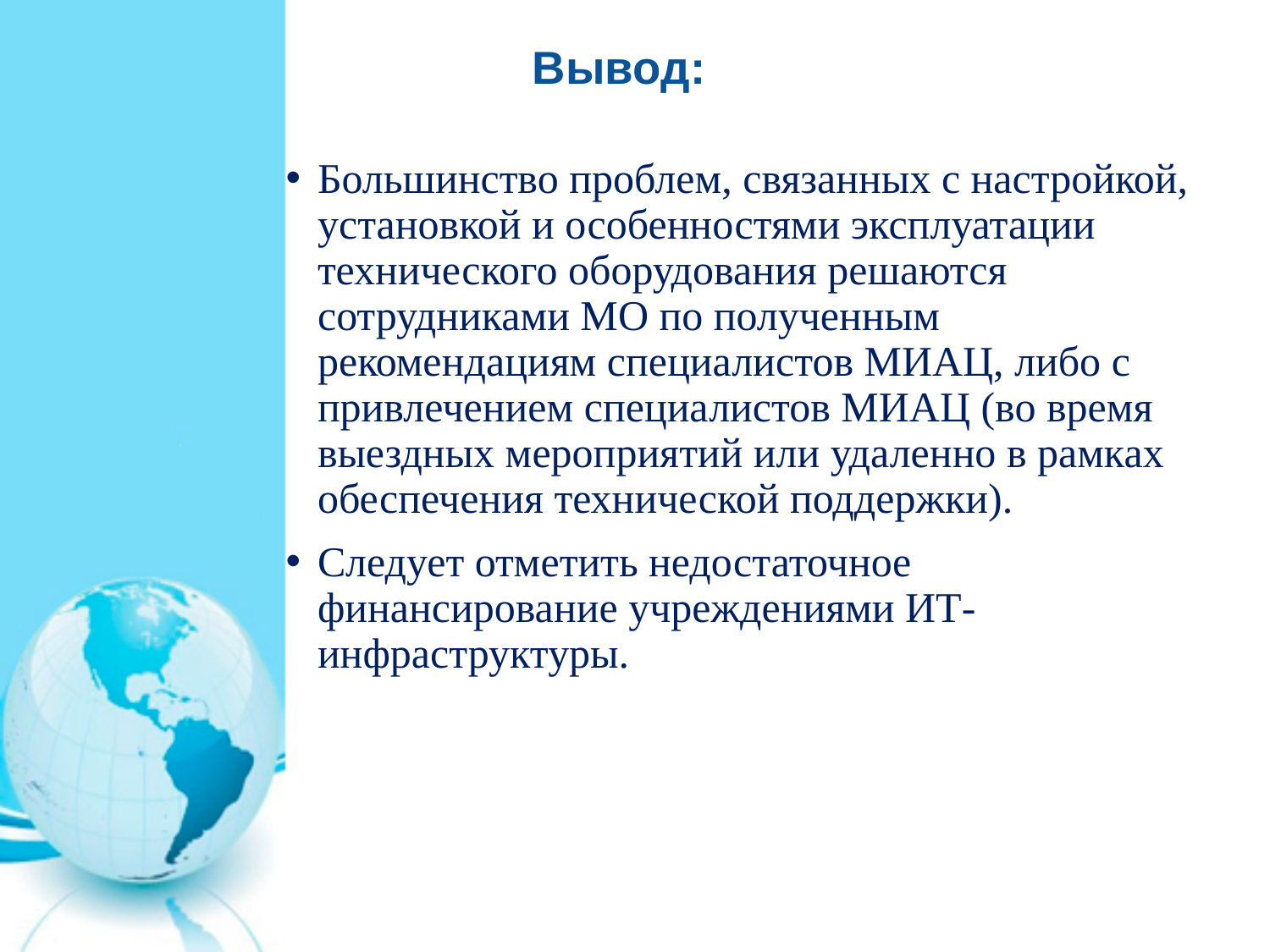

Вывод:

Большинство проблем, связанных с настройкой, установкой и особенностями эксплуатации технического оборудования решаются сотрудниками МО по полученным рекомендациям специалистов МИАЦ, либо с привлечением специалистов МИАЦ (во время выездных мероприятий или удаленно в рамках обеспечения технической поддержки).
Следует отметить недостаточное финансирование учреждениями ИТ-инфраструктуры.